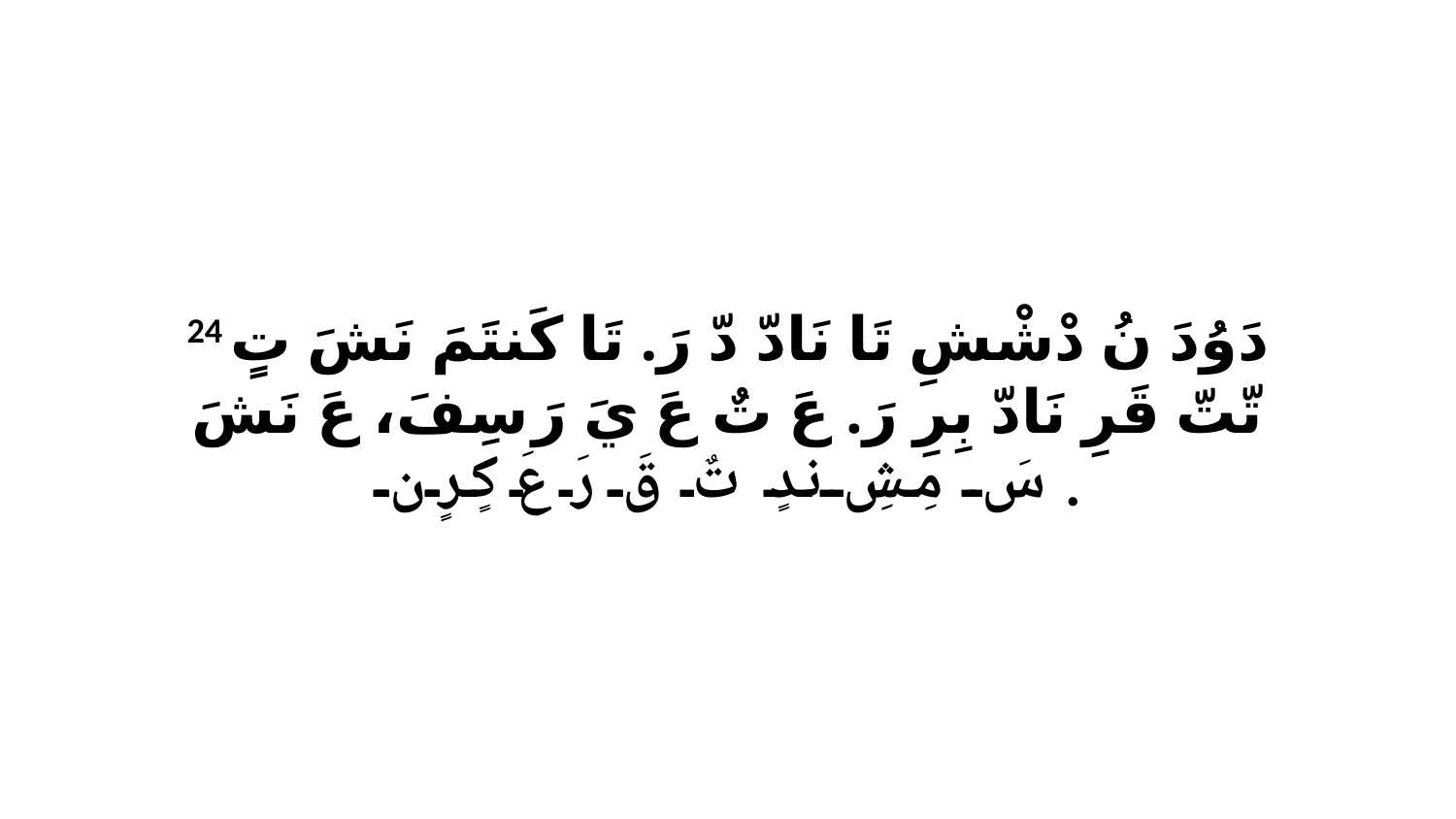

24 دَوُدَ نُ دْشْشِ تَا نَادّ دّ رَ. تَا كَنتَمَ نَشَ تٍ تّتّ قَرِ نَادّ بِرِ رَ. عَ تٌ عَ يَ رَ سِفَ، عَ نَشَ سَ مِشِ ندٍ تٌ قَ رَ عَ كٍرٍن.